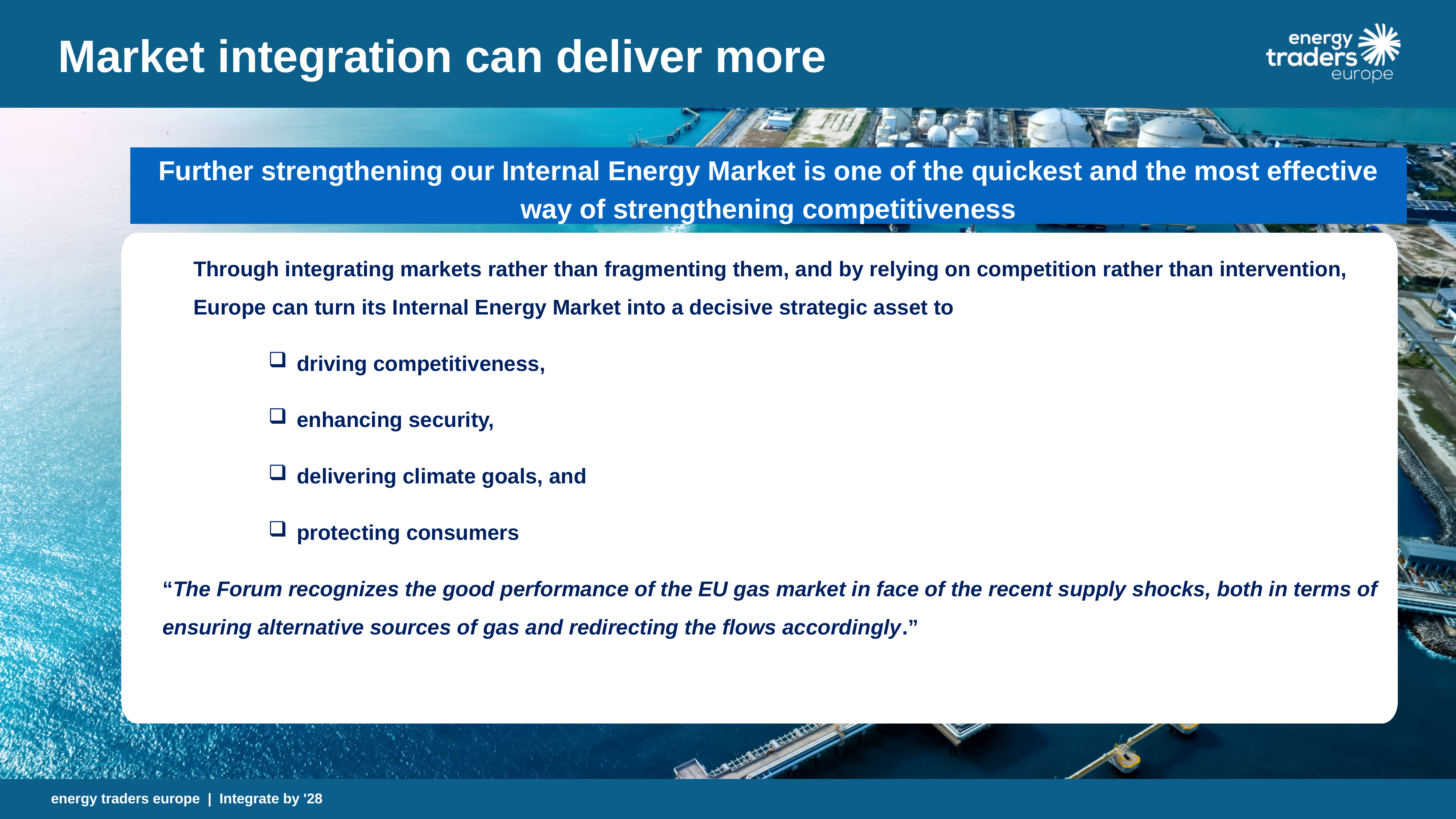

Market integration can deliver more
Further strengthening our Internal Energy Market is one of the quickest and the most effective way of strengthening competitiveness

Through integrating markets rather than fragmenting them, and by relying on competition rather than intervention, Europe can turn its Internal Energy Market into a decisive strategic asset to
driving competitiveness,
enhancing security,
delivering climate goals, and
protecting consumers
“The Forum recognizes the good performance of the EU gas market in face of the recent supply shocks, both in terms of ensuring alternative sources of gas and redirecting the flows accordingly.”

energy traders europe  |  Integrate by '28